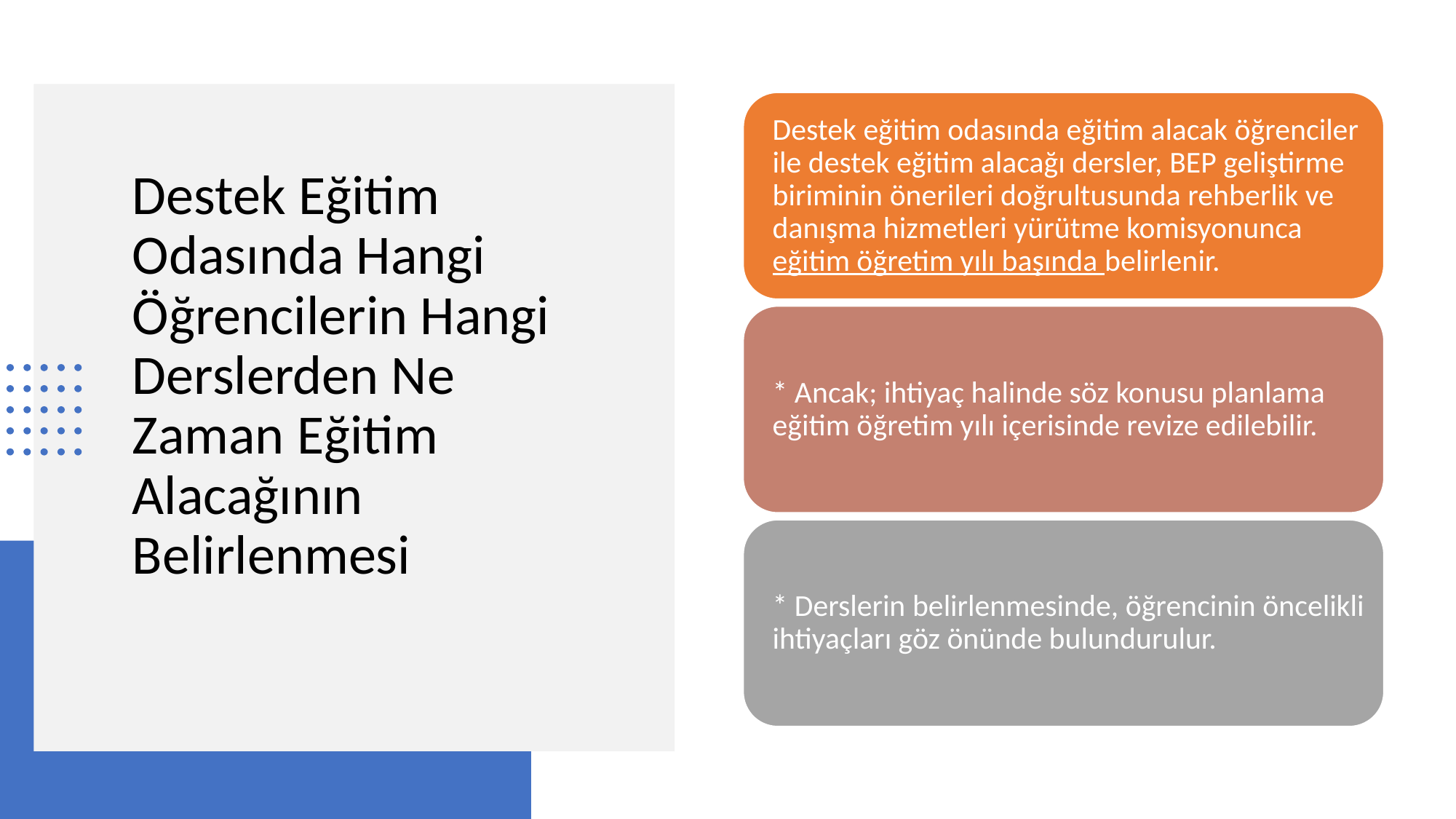

Destek eğitim odasında eğitim alacak öğrenciler ile destek eğitim alacağı dersler, BEP geliştirme biriminin önerileri doğrultusunda rehberlik ve danışma hizmetleri yürütme komisyonunca eğitim öğretim yılı başında belirlenir.
* Ancak; ihtiyaç halinde söz konusu planlama eğitim öğretim yılı içerisinde revize edilebilir.
* Derslerin belirlenmesinde, öğrencinin öncelikli ihtiyaçları göz önünde bulundurulur.
# Destek Eğitim Odasında Hangi Öğrencilerin Hangi Derslerden Ne Zaman Eğitim Alacağının Belirlenmesi